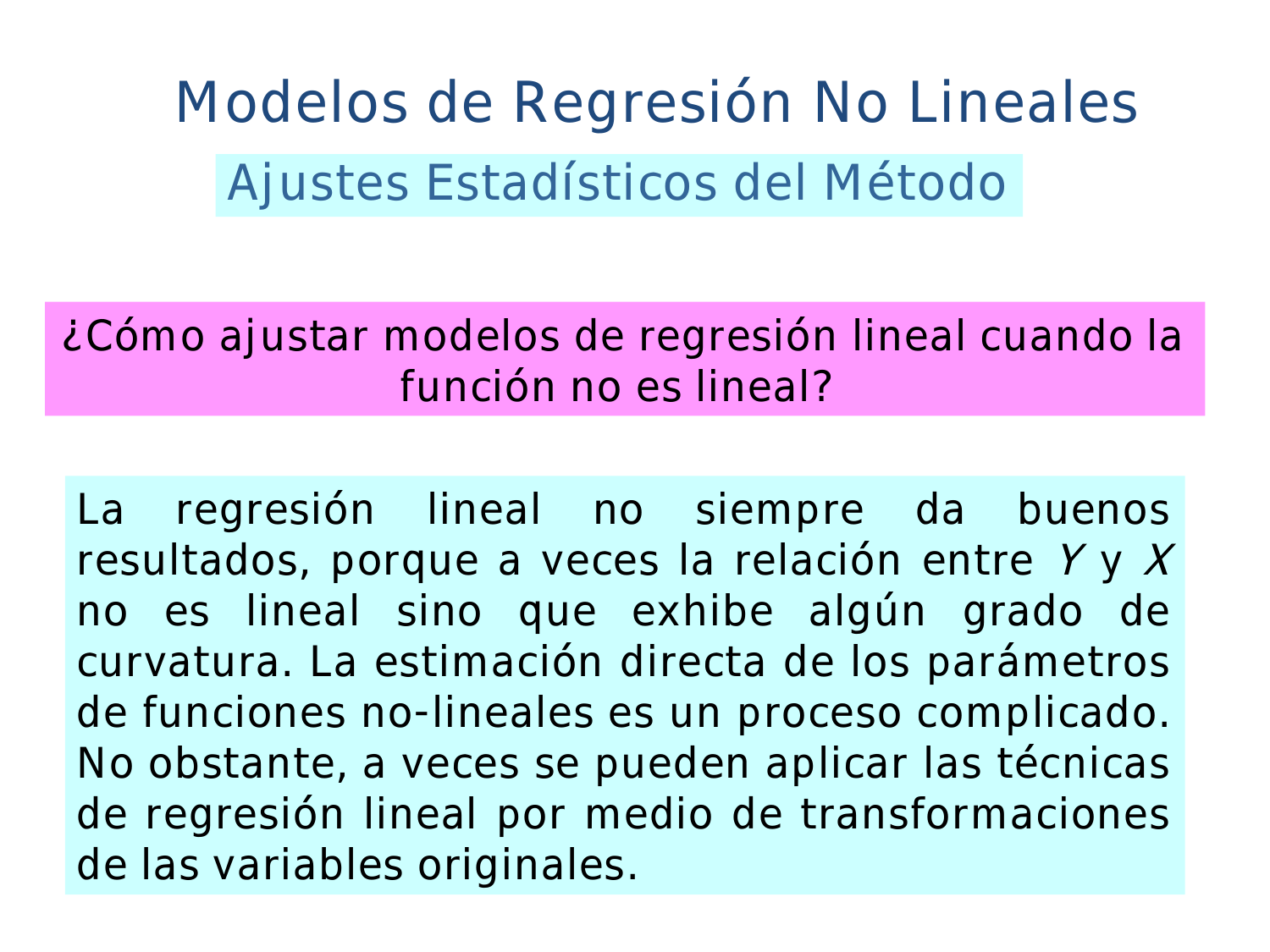

Modelos de Regresión No Lineales
Ajustes Estadísticos del Método
¿Cómo ajustar modelos de regresión lineal cuando la función no es lineal?
La regresión lineal no siempre da buenos resultados, porque a veces la relación entre Y y X no es lineal sino que exhibe algún grado de curvatura. La estimación directa de los parámetros de funciones no-lineales es un proceso complicado. No obstante, a veces se pueden aplicar las técnicas de regresión lineal por medio de transformaciones de las variables originales.